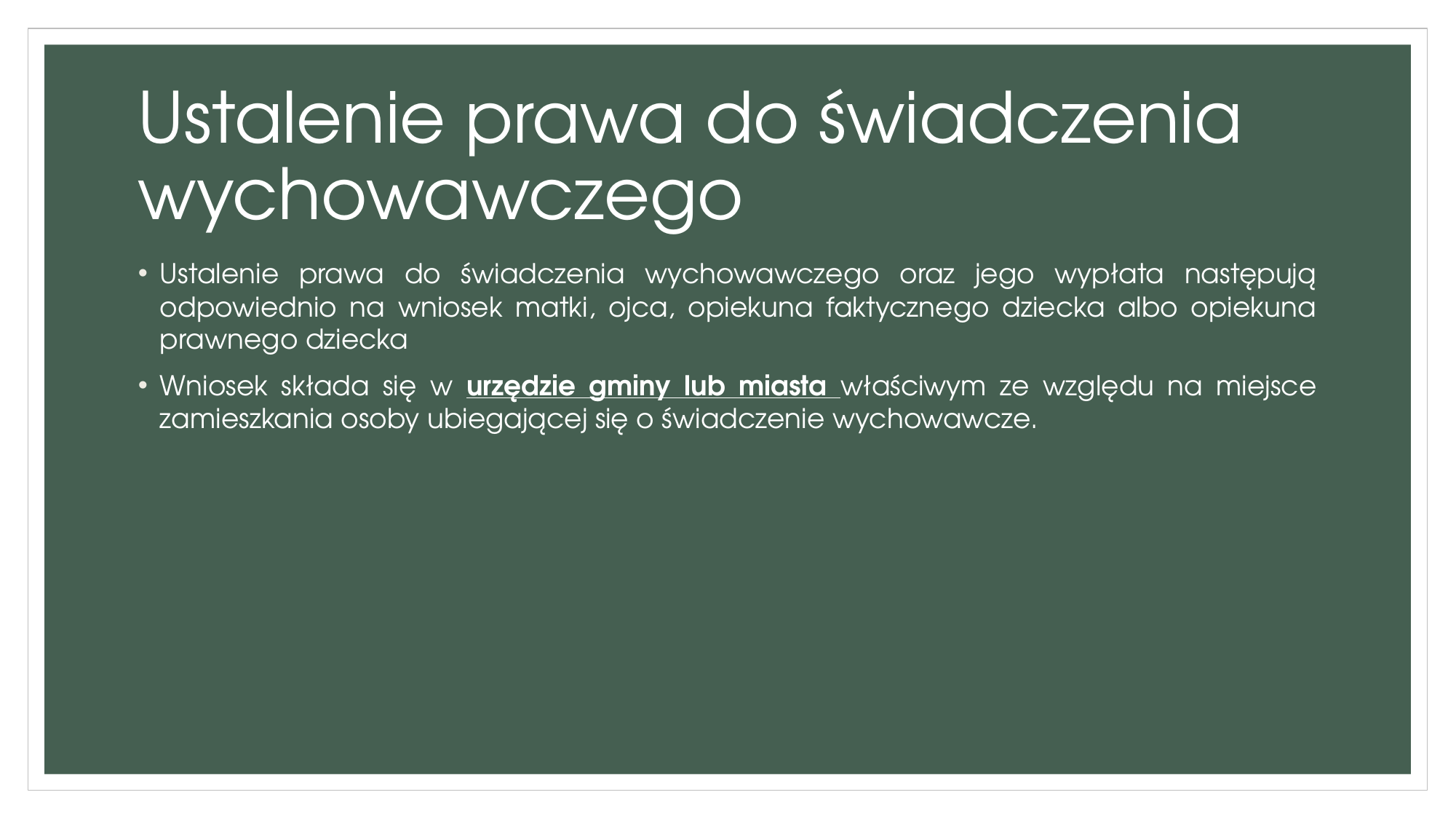

# Ustalenie prawa do świadczenia wychowawczego
Ustalenie prawa do świadczenia wychowawczego oraz jego wypłata następują odpowiednio na wniosek matki, ojca, opiekuna faktycznego dziecka albo opiekuna prawnego dziecka
Wniosek składa się w urzędzie gminy lub miasta właściwym ze względu na miejsce zamieszkania osoby ubiegającej się o świadczenie wychowawcze.